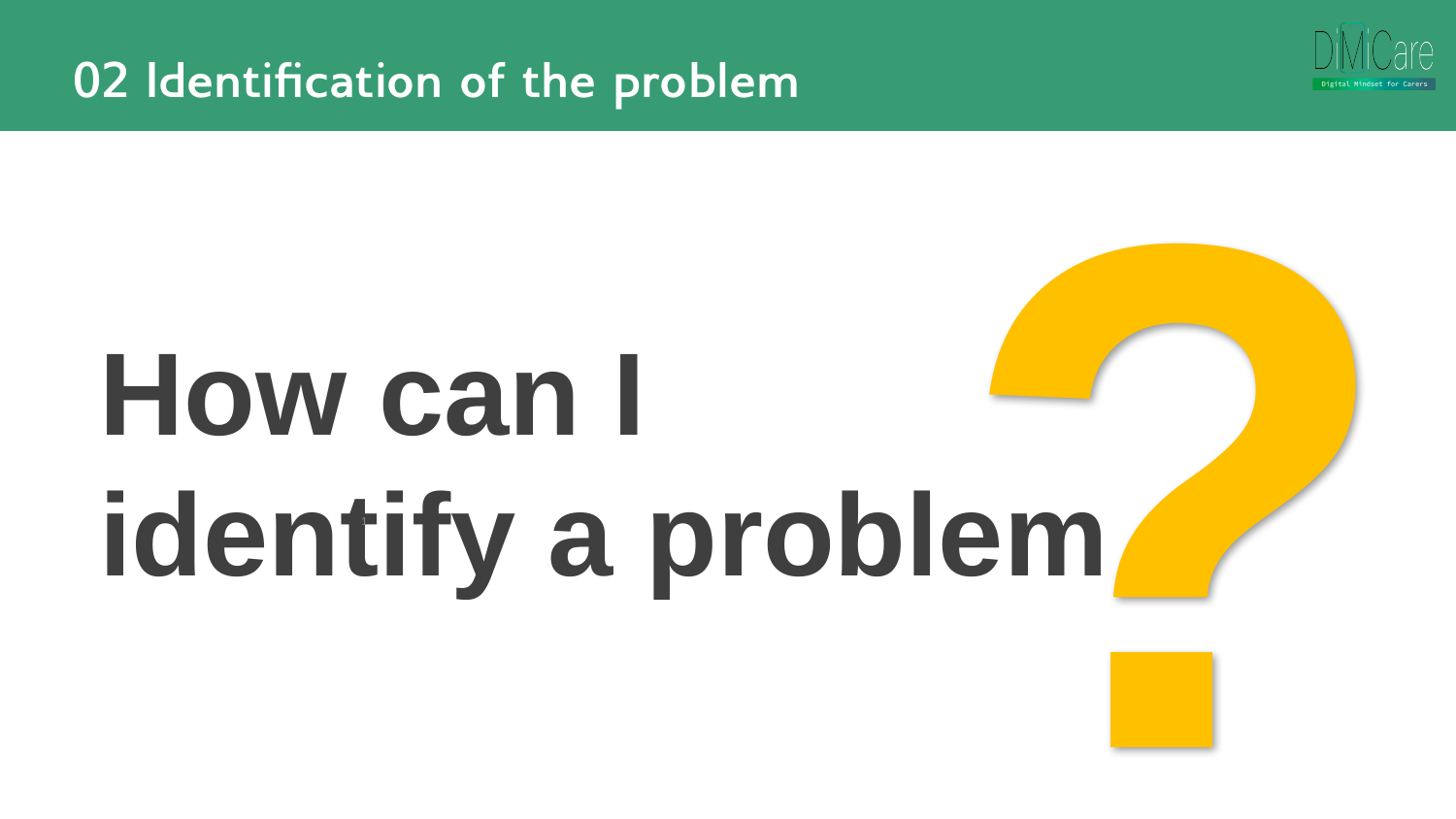

?
02 Identification of the problem

How can I
identify a problem
1